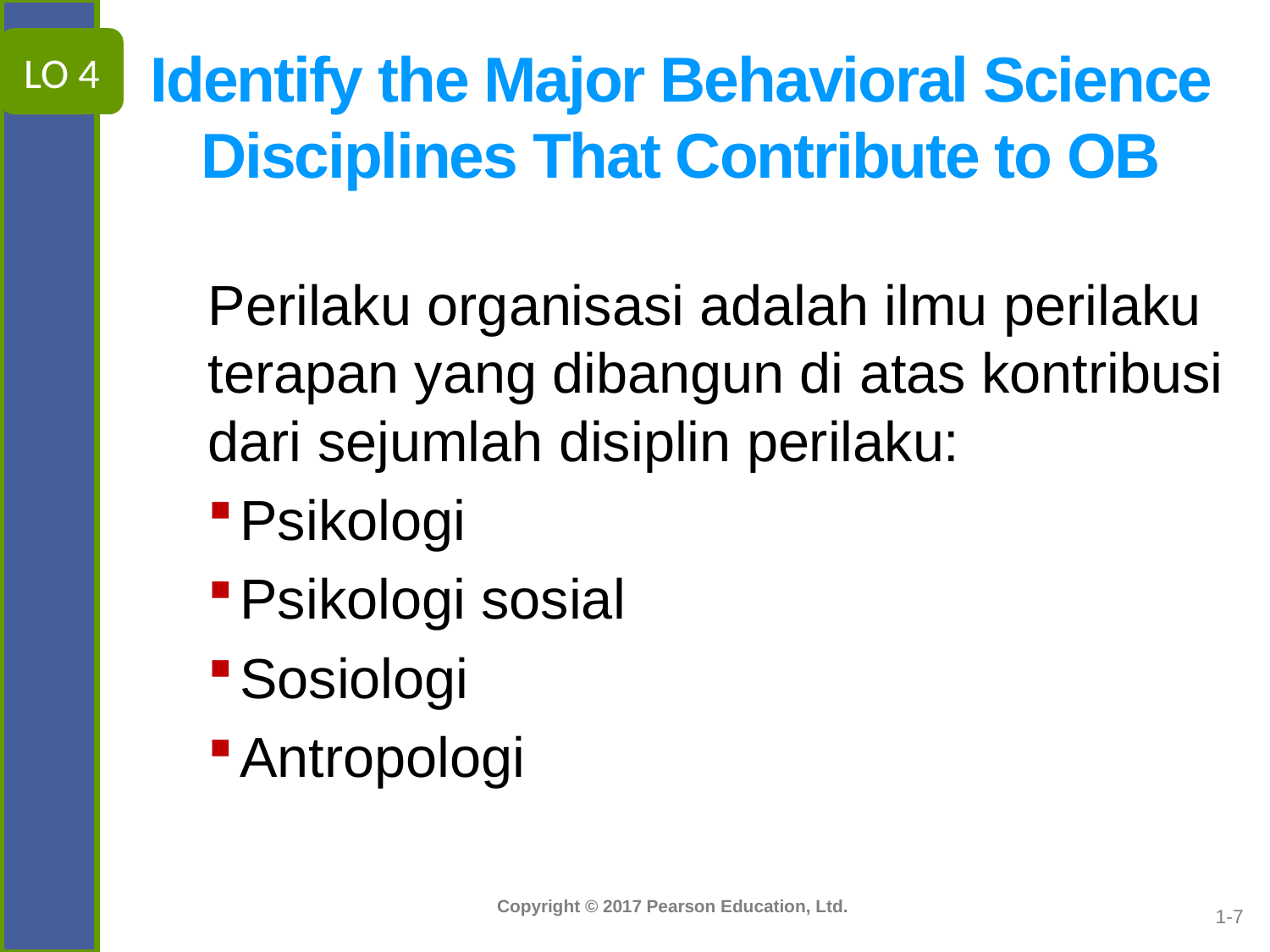

LO 4
# Identify the Major Behavioral Science Disciplines That Contribute to OB
Perilaku organisasi adalah ilmu perilaku terapan yang dibangun di atas kontribusi dari sejumlah disiplin perilaku:
Psikologi
Psikologi sosial
Sosiologi
Antropologi
1-7